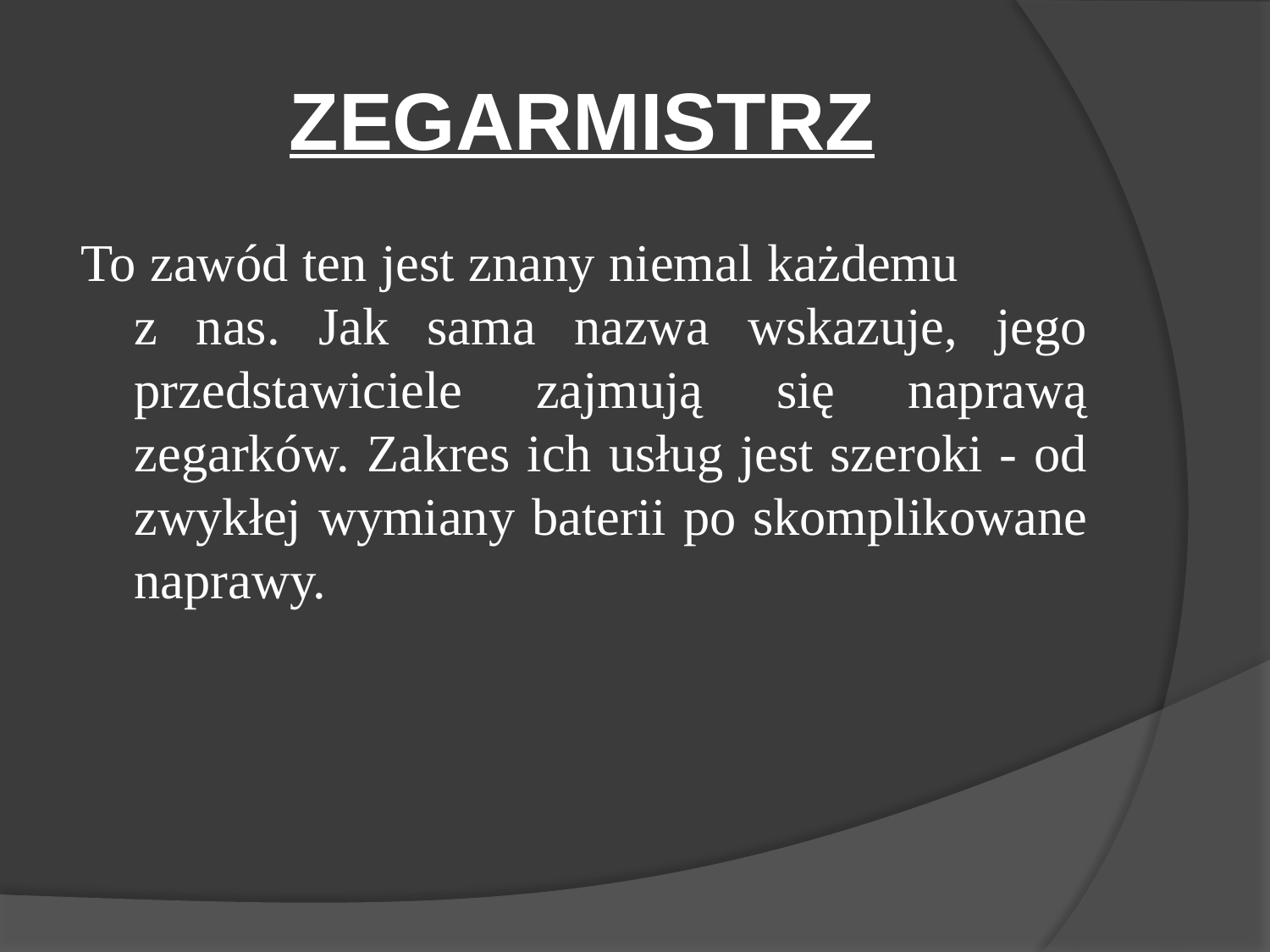

# ZEGARMISTRZ
To zawód ten jest znany niemal każdemu          z nas. Jak sama nazwa wskazuje, jego przedstawiciele zajmują się naprawą zegarków. Zakres ich usług jest szeroki - od zwykłej wymiany baterii po skomplikowane naprawy.